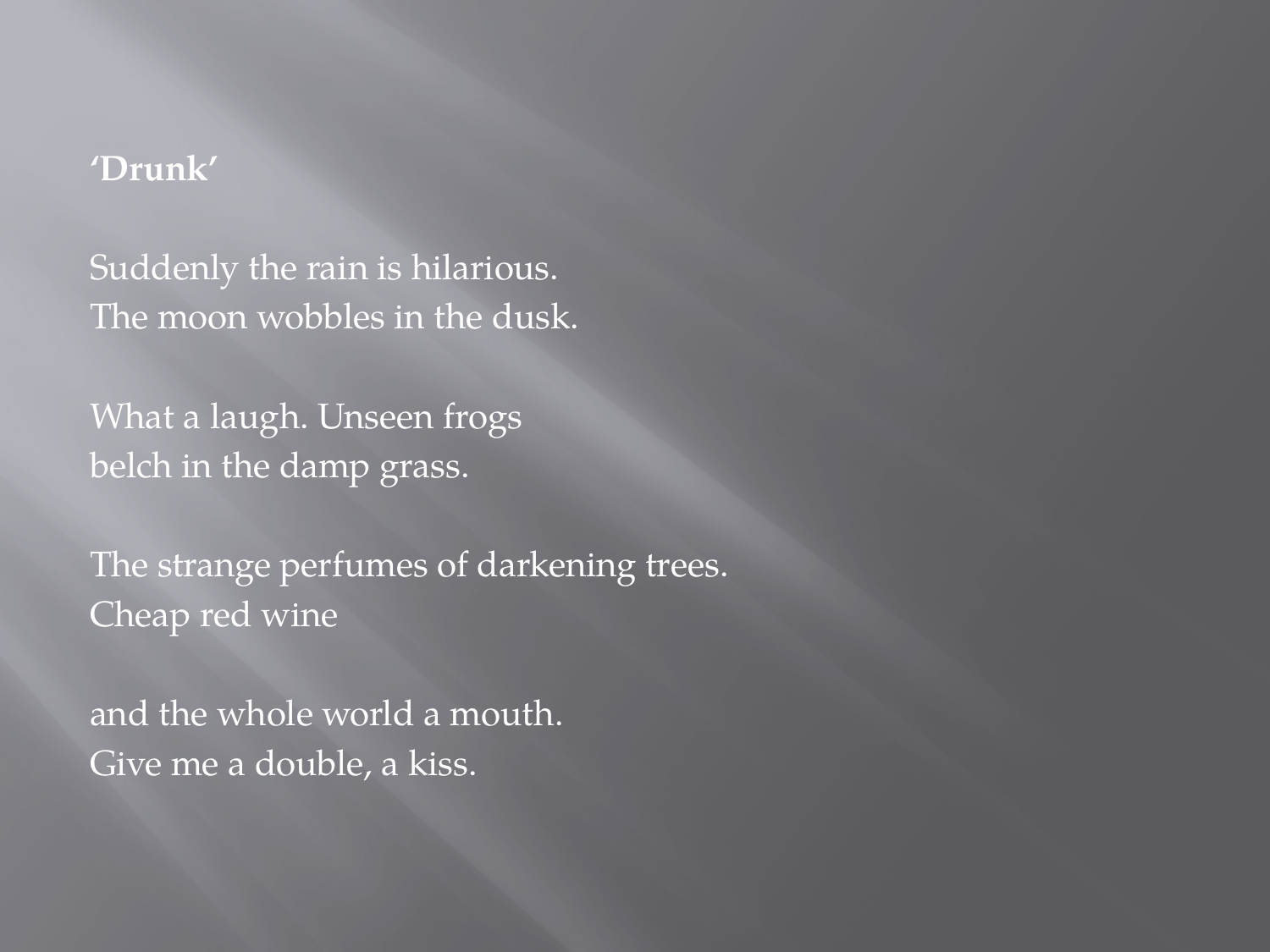

#
‘Drunk’

Suddenly the rain is hilarious.
The moon wobbles in the dusk.

What a laugh. Unseen frogs
belch in the damp grass.

The strange perfumes of darkening trees.
Cheap red wine

and the whole world a mouth.
Give me a double, a kiss.